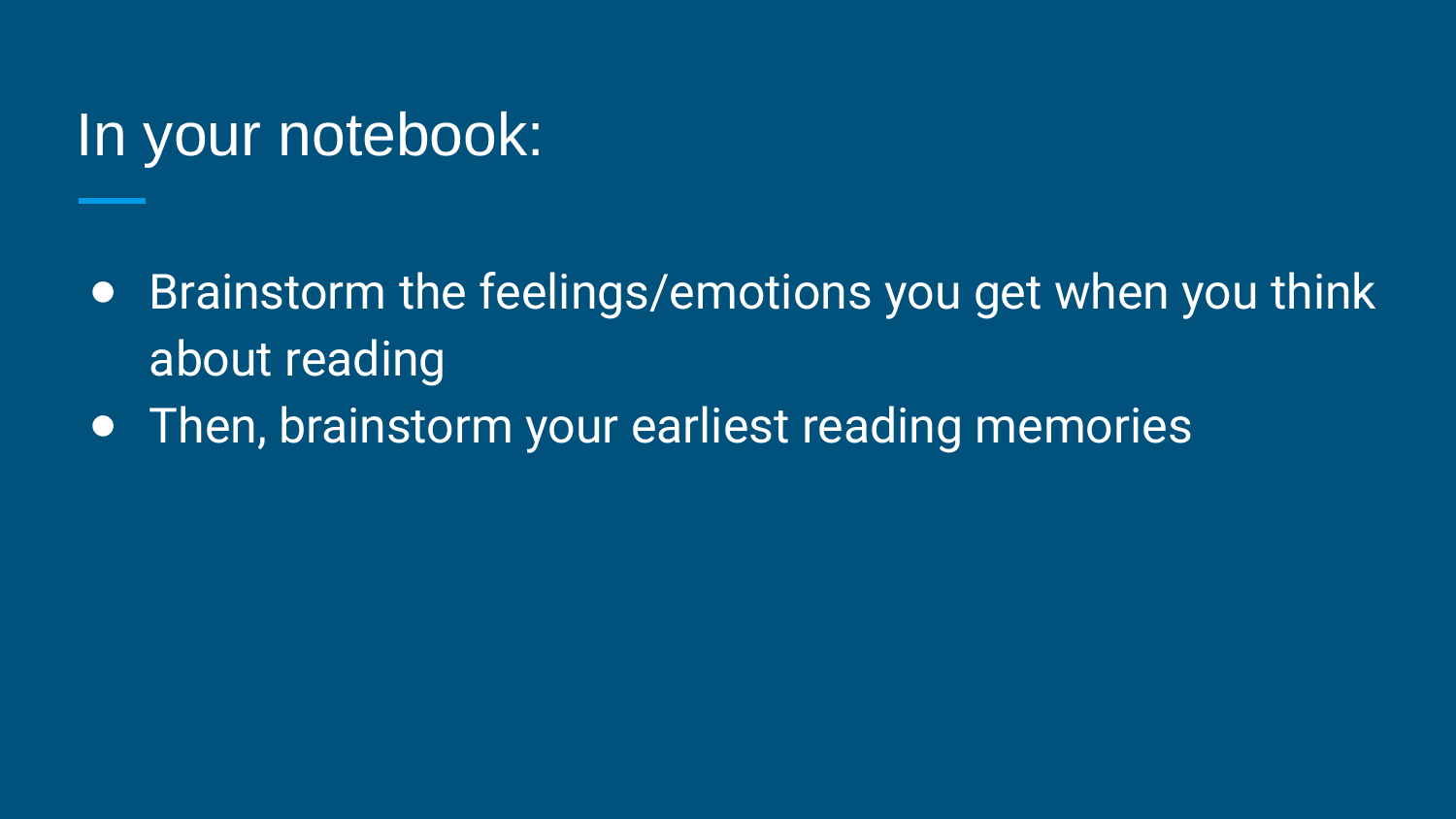

# In your notebook:
Brainstorm the feelings/emotions you get when you think about reading
Then, brainstorm your earliest reading memories